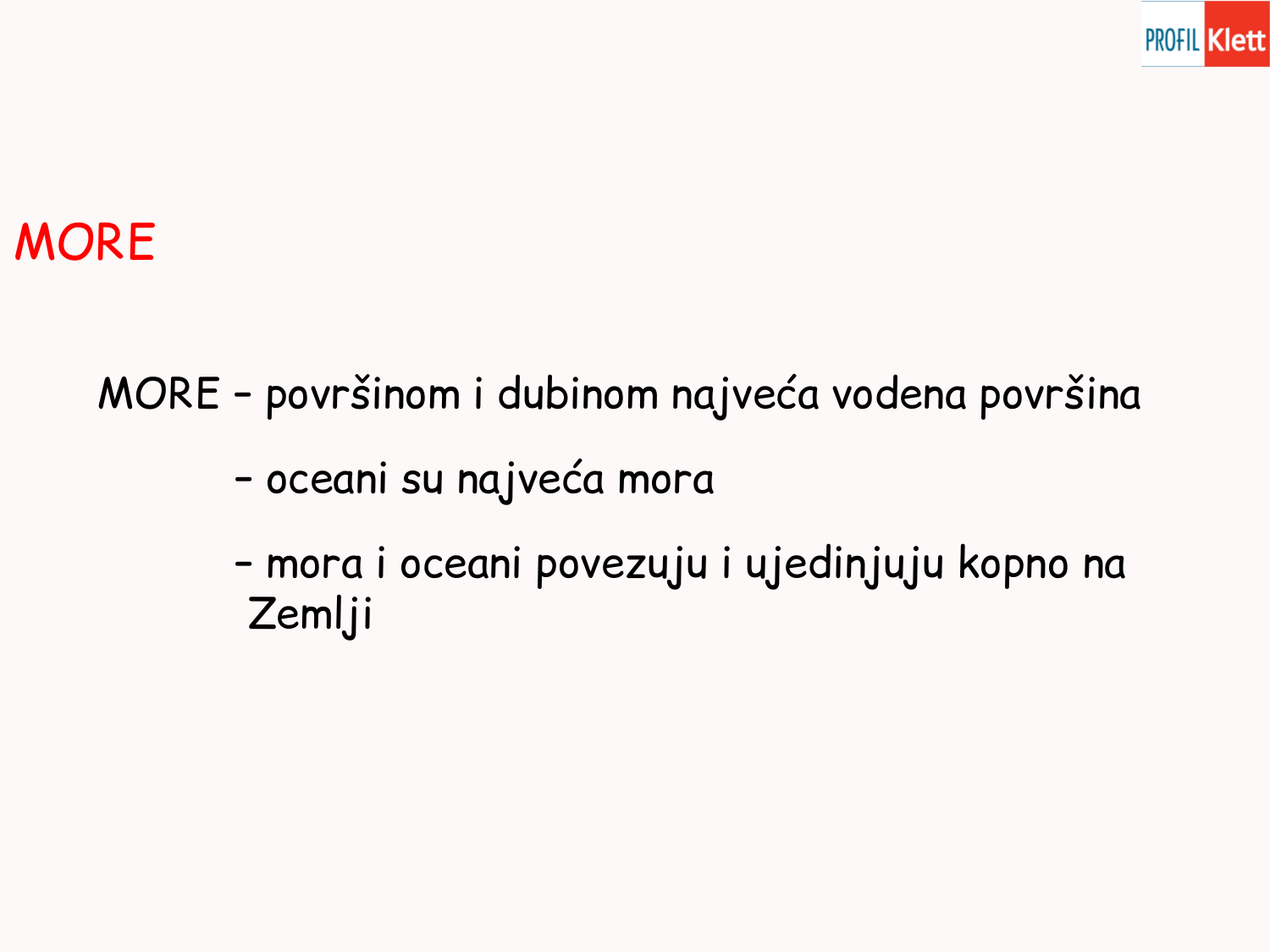

MORE
MORE – površinom i dubinom najveća vodena površina
– oceani su najveća mora
– mora i oceani povezuju i ujedinjuju kopno na  Zemlji